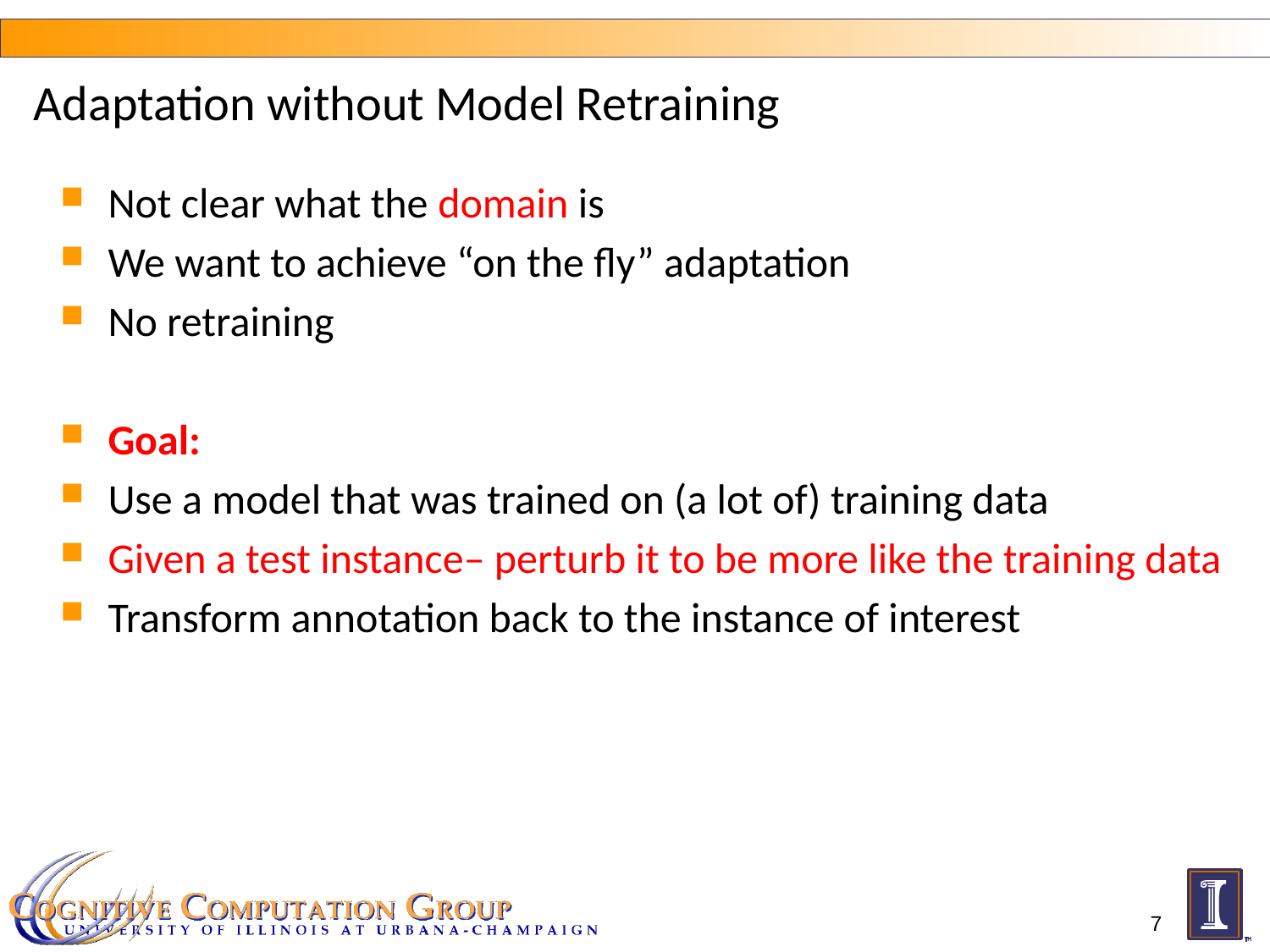

# Adaptation without Model Retraining
Not clear what the domain is
We want to achieve “on the fly” adaptation
No retraining

Goal:
Use a model that was trained on (a lot of) training data
Given a test instance– perturb it to be more like the training data
Transform annotation back to the instance of interest
7